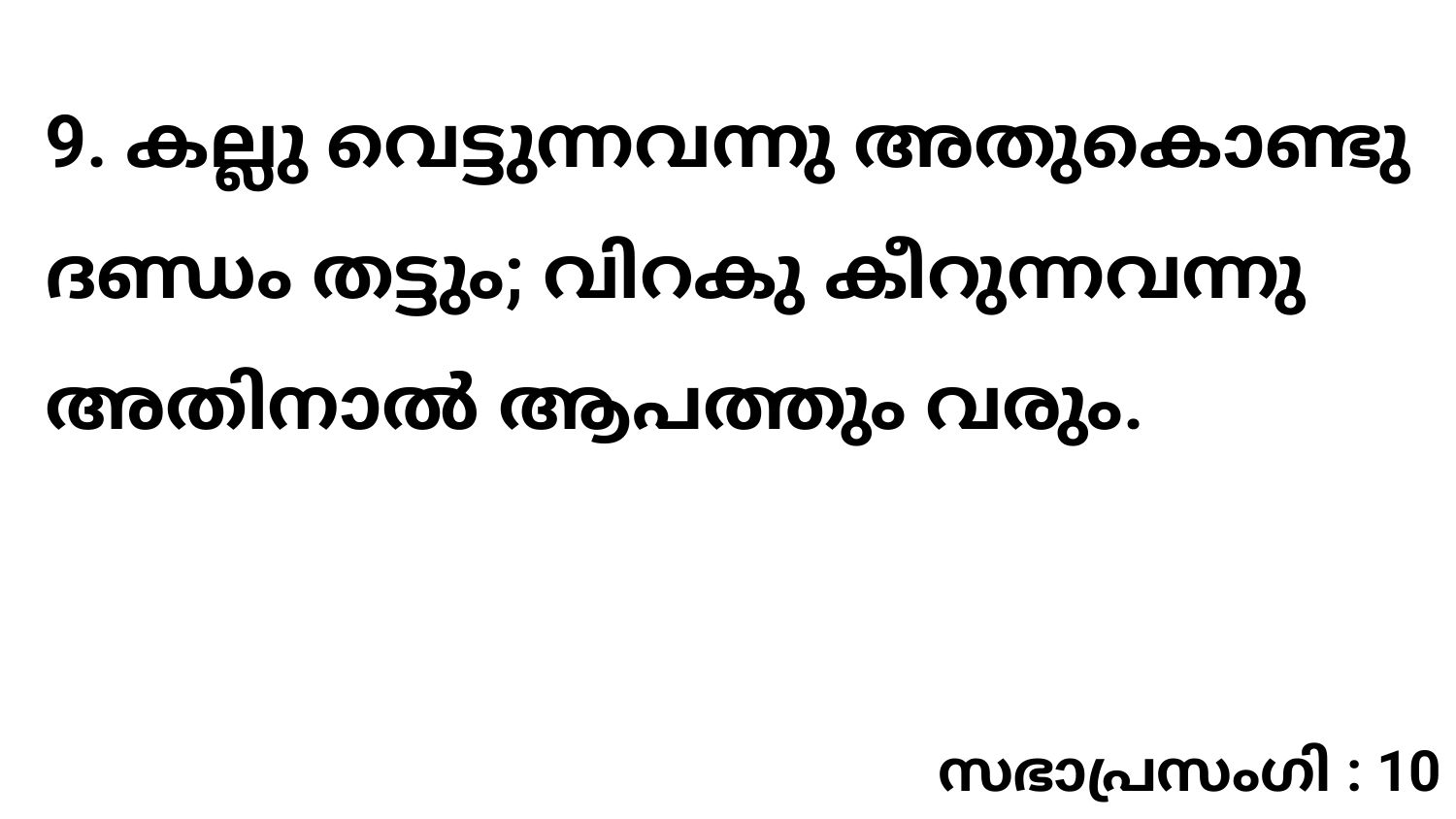

9. കല്ലു വെട്ടുന്നവന്നു അതുകൊണ്ടു ദണ്ഡം തട്ടും; വിറകു കീറുന്നവന്നു അതിനാൽ ആപത്തും വരും.
സഭാപ്രസംഗി : 10